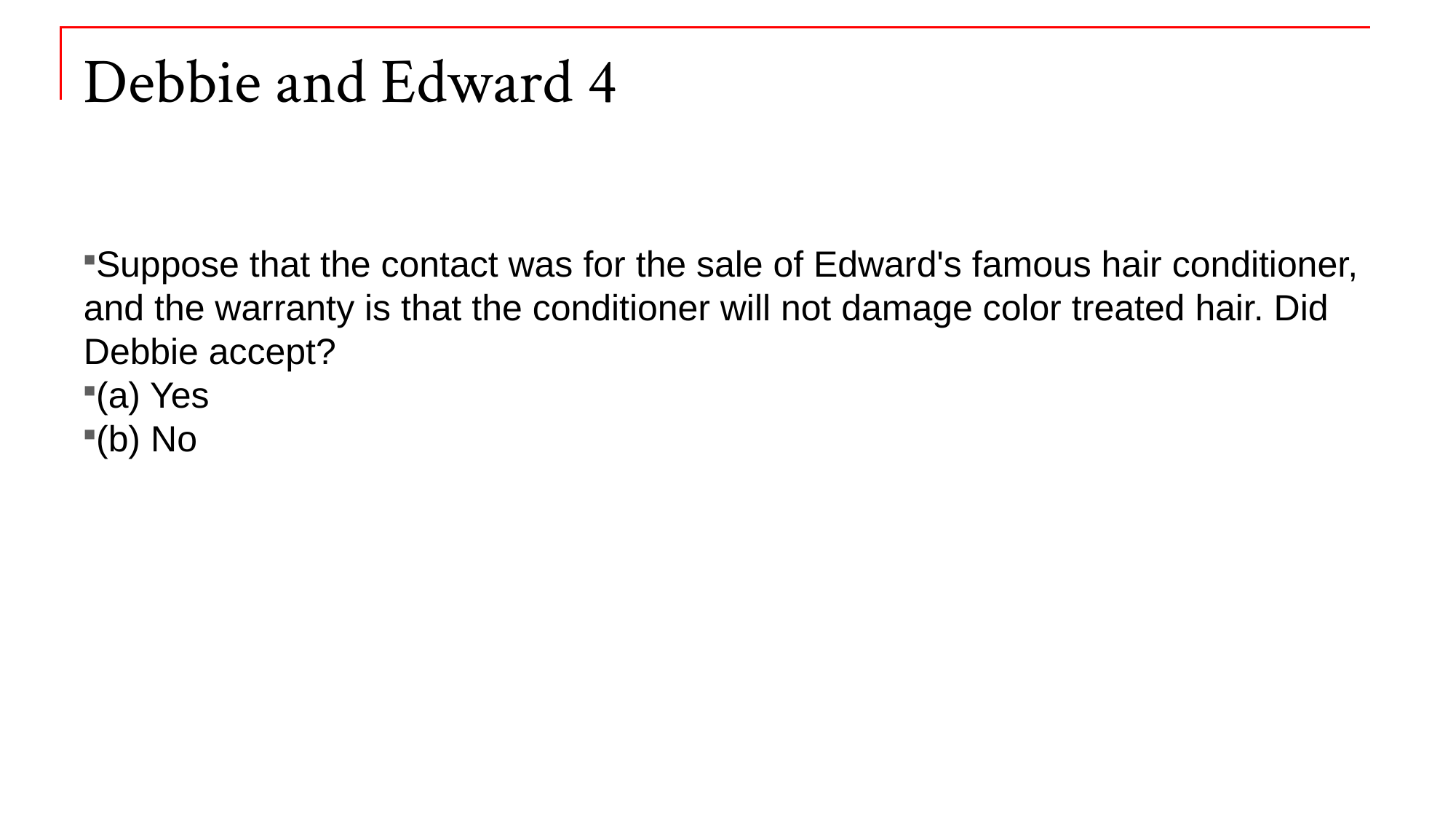

# Debbie and Edward 4

Suppose that the contact was for the sale of Edward's famous hair conditioner, and the warranty is that the conditioner will not damage color treated hair. Did Debbie accept?
(a) Yes
(b) No